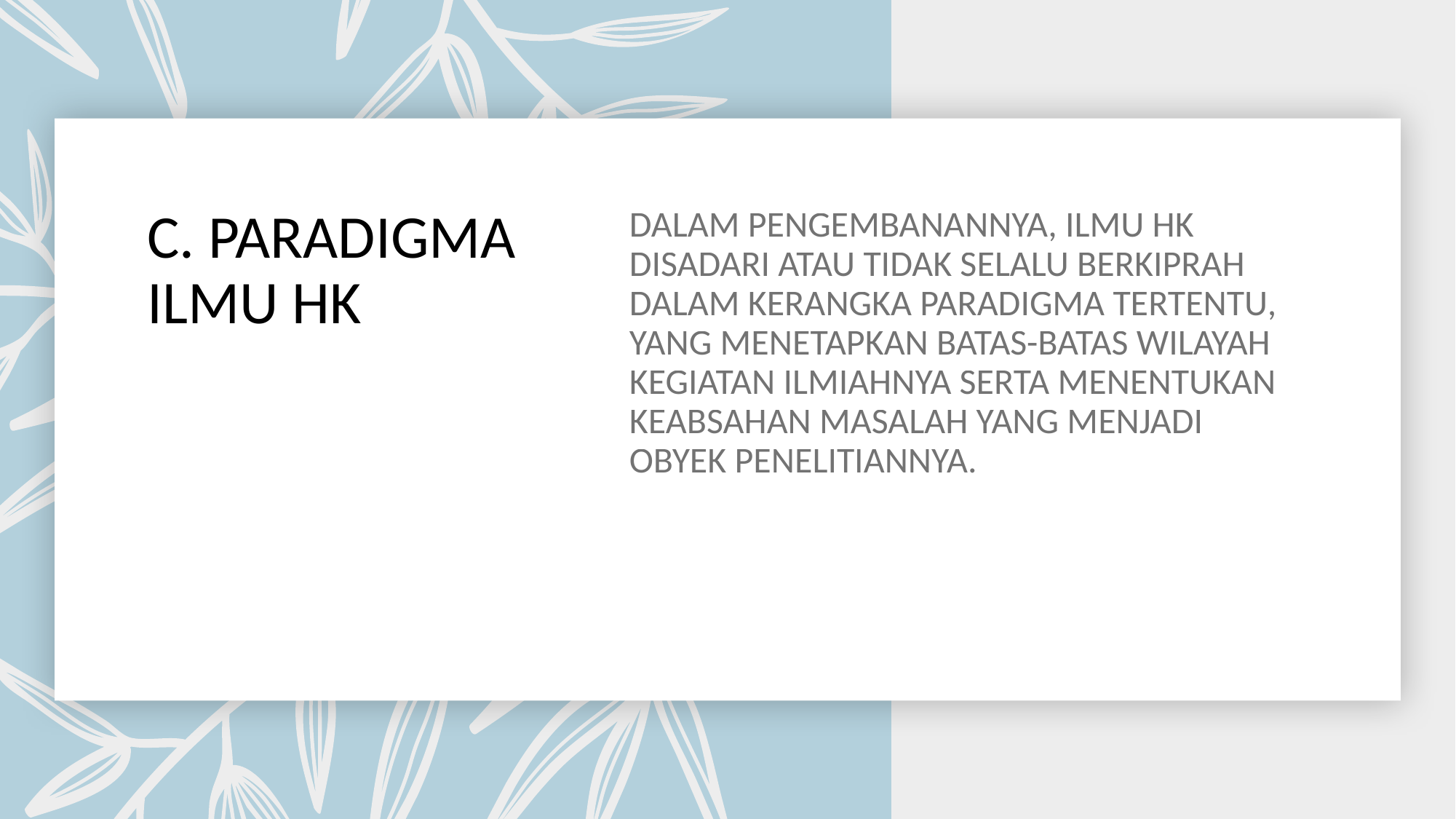

# C. PARADIGMA ILMU HK
DALAM PENGEMBANANNYA, ILMU HK DISADARI ATAU TIDAK SELALU BERKIPRAH DALAM KERANGKA PARADIGMA TERTENTU, YANG MENETAPKAN BATAS-BATAS WILAYAH KEGIATAN ILMIAHNYA SERTA MENENTUKAN KEABSAHAN MASALAH YANG MENJADI OBYEK PENELITIANNYA.